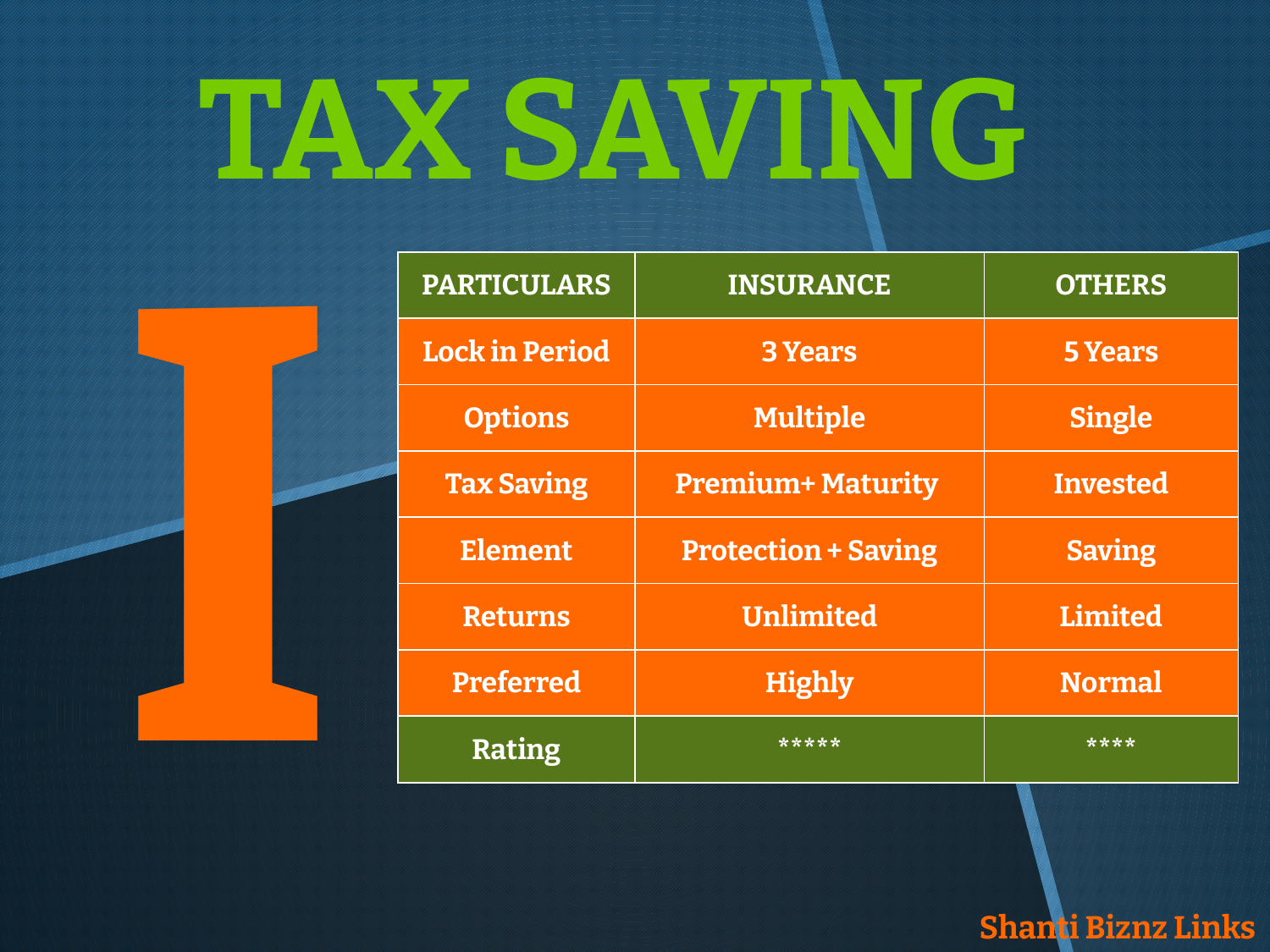

TAX SAVING
I
| PARTICULARS | INSURANCE | OTHERS |
| --- | --- | --- |
| Lock in Period | 3 Years | 5 Years |
| Options | Multiple | Single |
| Tax Saving | Premium+ Maturity | Invested |
| Element | Protection + Saving | Saving |
| Returns | Unlimited | Limited |
| Preferred | Highly | Normal |
| Rating | \*\*\*\*\* | \*\*\*\* |
Shanti Biznz Links